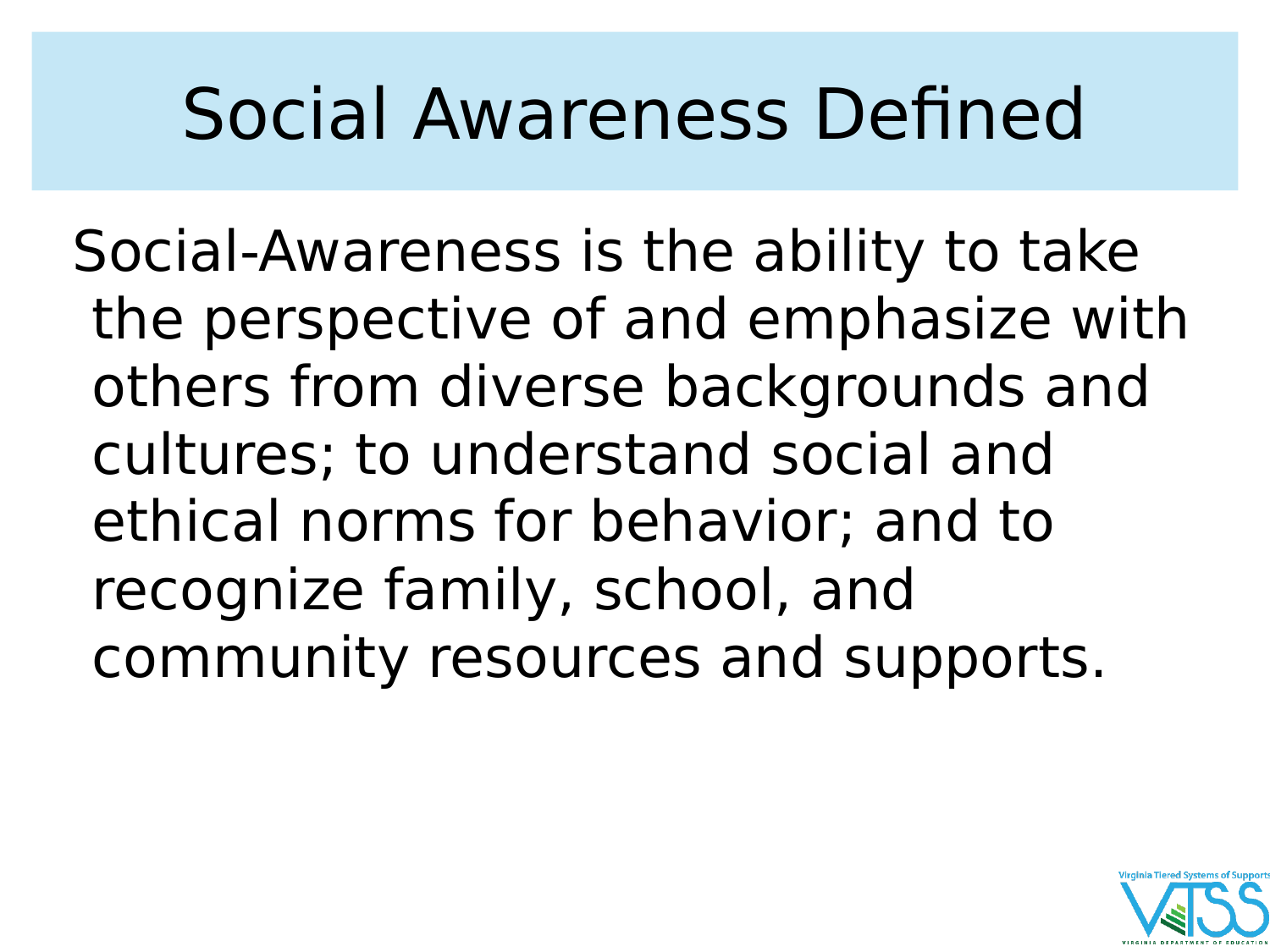

# Social Awareness Defined
Social-Awareness is the ability to take the perspective of and emphasize with others from diverse backgrounds and cultures; to understand social and ethical norms for behavior; and to recognize family, school, and community resources and supports.